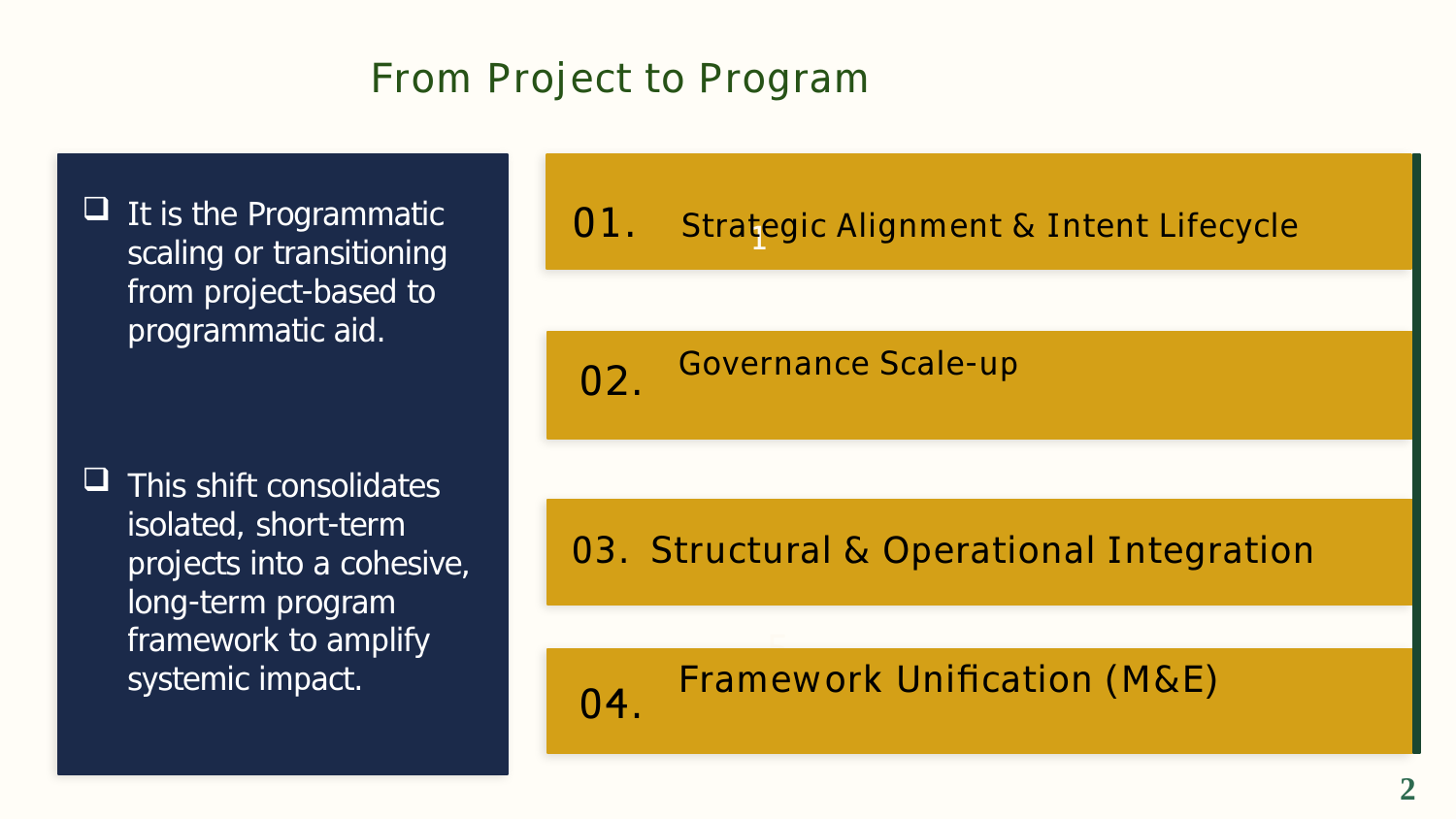

From Project to Program
01.

Strategic Alignment & Intent Lifecycle
1

It is the Programmatic scaling or transitioning from project-based to programmatic aid.

This shift consolidates isolated, short-term projects into a cohesive, long-term program framework to amplify systemic impact.

02.
           Governance Scale-up

 03.  Structural & Operational Integration

5

           Framework Unification (M&E)
 04.
2